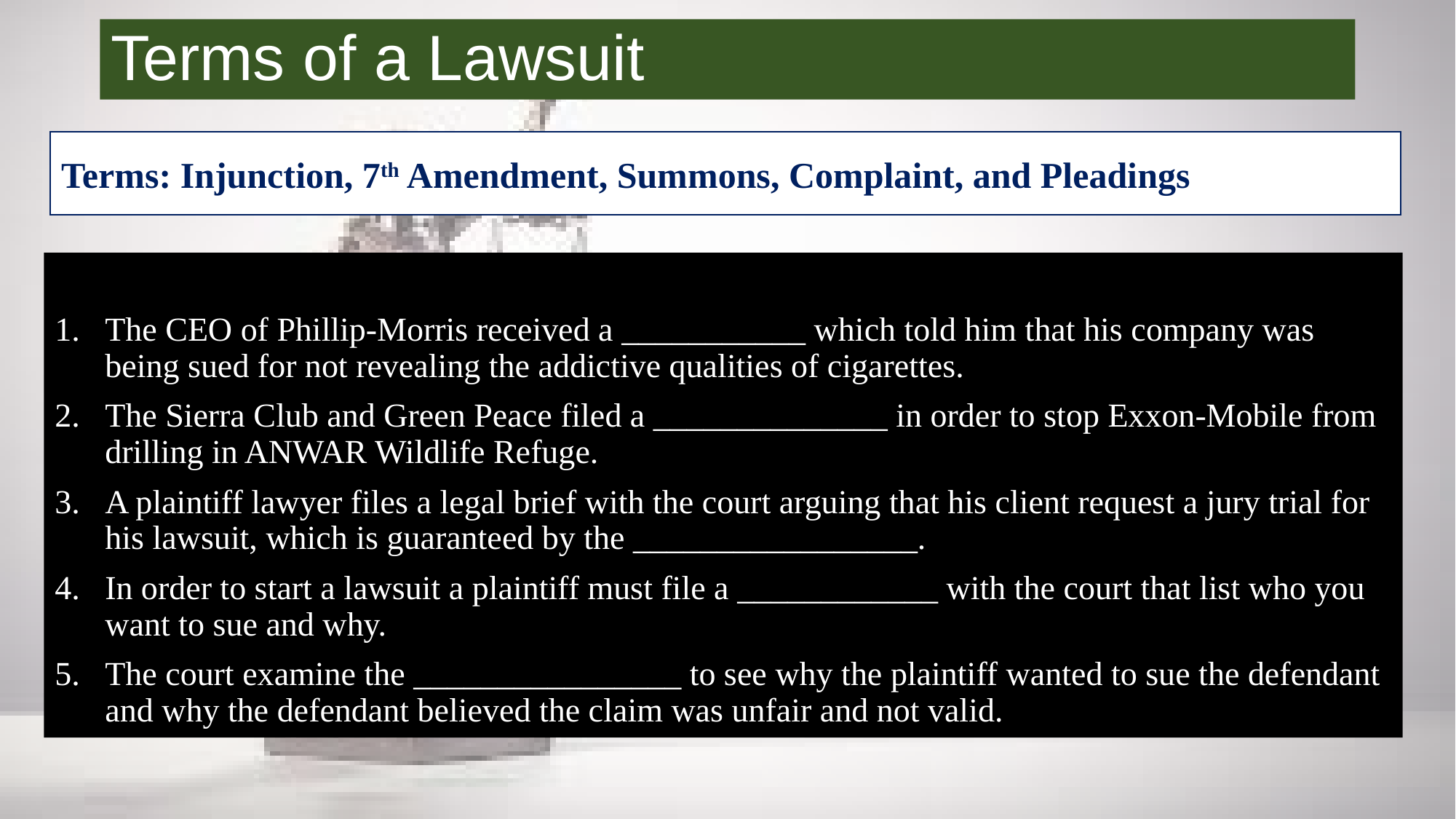

# Terms of a Lawsuit
Terms: Injunction, 7th Amendment, Summons, Complaint, and Pleadings

The CEO of Phillip-Morris received a ___________ which told him that his company was being sued for not revealing the addictive qualities of cigarettes.
The Sierra Club and Green Peace filed a ______________ in order to stop Exxon-Mobile from drilling in ANWAR Wildlife Refuge.
A plaintiff lawyer files a legal brief with the court arguing that his client request a jury trial for his lawsuit, which is guaranteed by the _________________.
In order to start a lawsuit a plaintiff must file a ____________ with the court that list who you want to sue and why.
The court examine the ________________ to see why the plaintiff wanted to sue the defendant and why the defendant believed the claim was unfair and not valid.